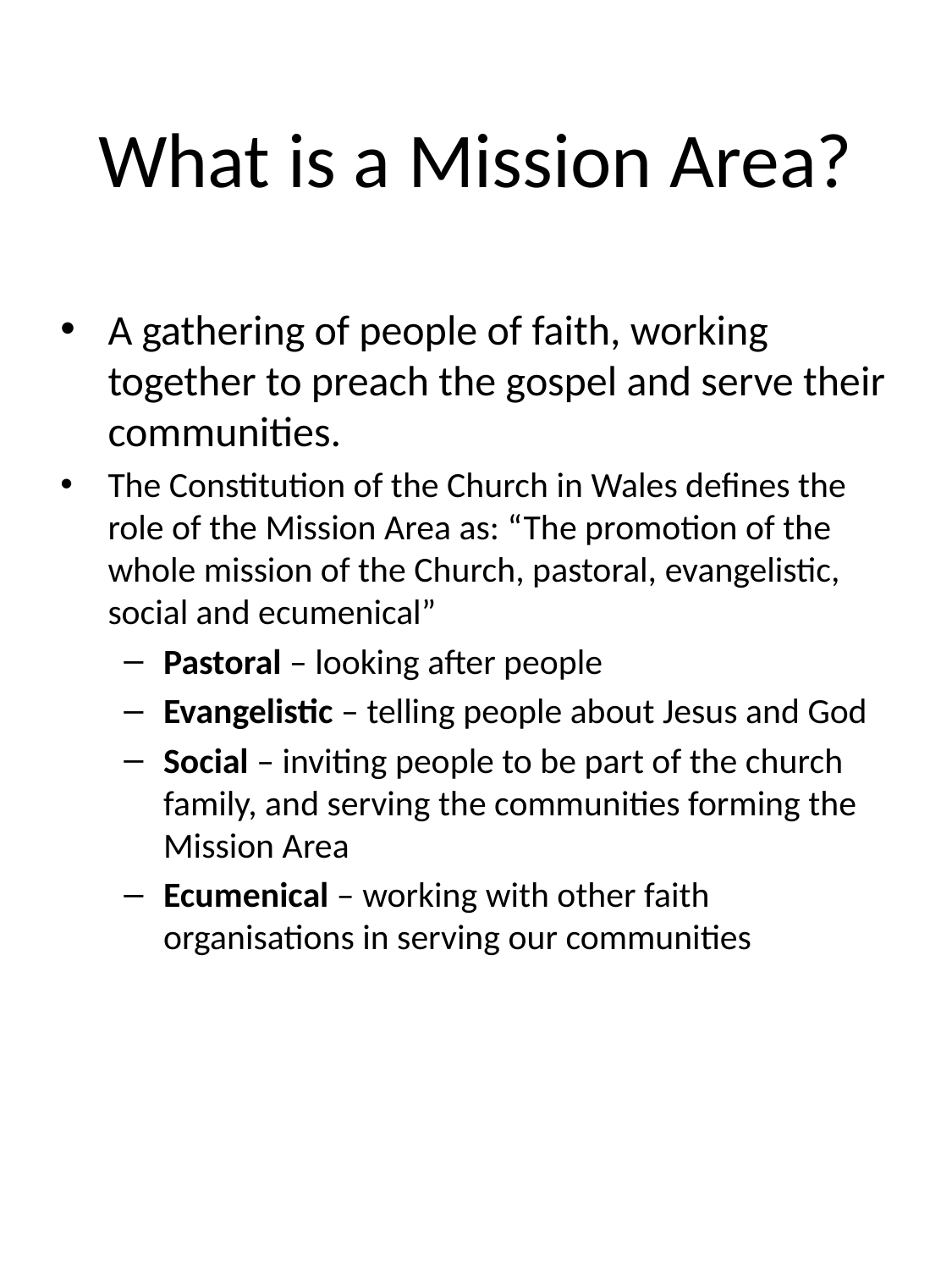

# What is a Mission Area?
A gathering of people of faith, working together to preach the gospel and serve their communities.
The Constitution of the Church in Wales defines the role of the Mission Area as: “The promotion of the whole mission of the Church, pastoral, evangelistic, social and ecumenical”
Pastoral – looking after people
Evangelistic – telling people about Jesus and God
Social – inviting people to be part of the church family, and serving the communities forming the Mission Area
Ecumenical – working with other faith organisations in serving our communities